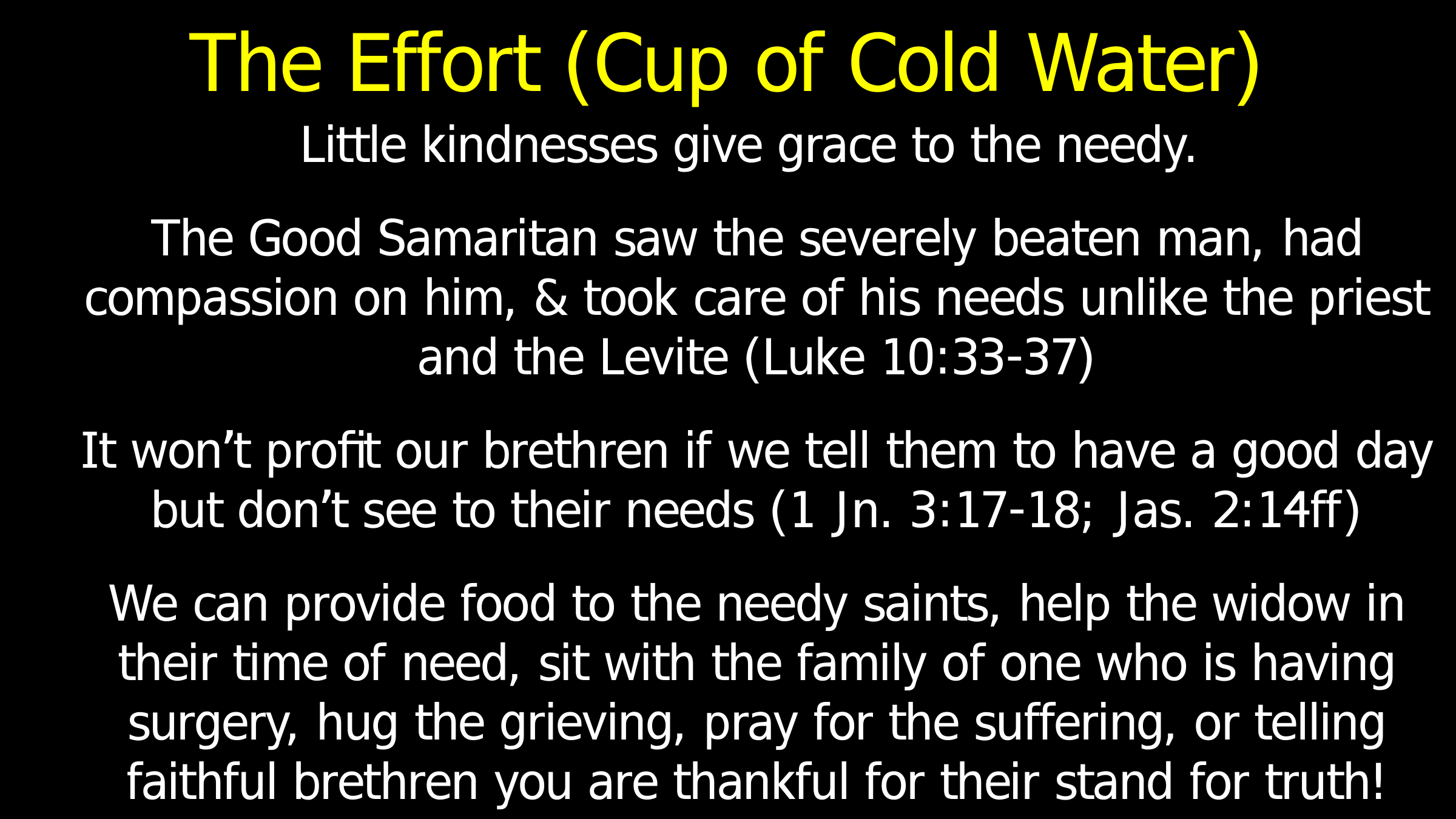

# The Effort (Cup of Cold Water)
Little kindnesses give grace to the needy.

The Good Samaritan saw the severely beaten man, had compassion on him, & took care of his needs unlike the priest and the Levite (Luke 10:33-37)

It won’t profit our brethren if we tell them to have a good day but don’t see to their needs (1 Jn. 3:17-18; Jas. 2:14ff)

We can provide food to the needy saints, help the widow in their time of need, sit with the family of one who is having surgery, hug the grieving, pray for the suffering, or telling faithful brethren you are thankful for their stand for truth!